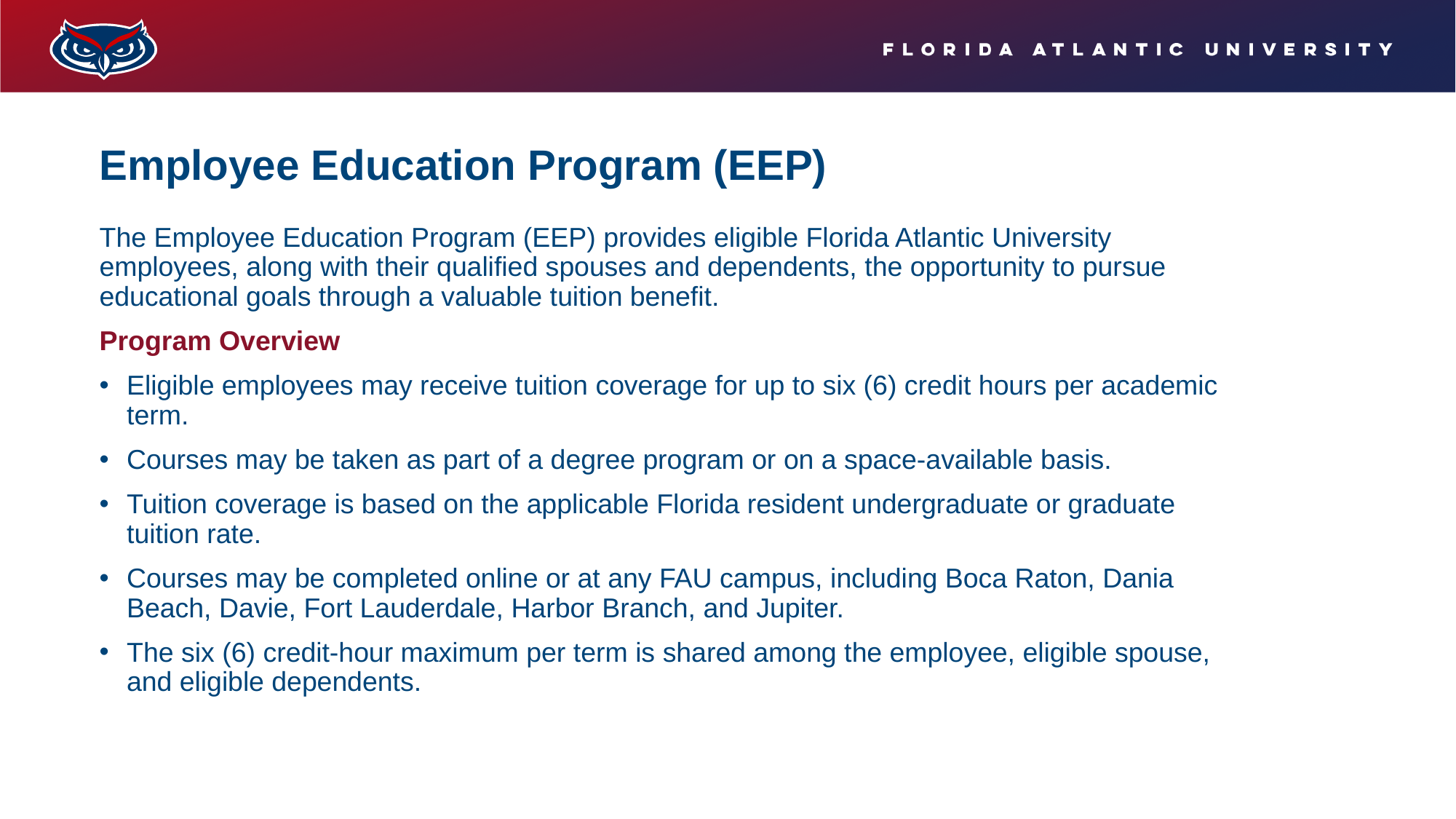

# Employee Education Program (EEP)
The Employee Education Program (EEP) provides eligible Florida Atlantic University employees, along with their qualified spouses and dependents, the opportunity to pursue educational goals through a valuable tuition benefit.
Program Overview
Eligible employees may receive tuition coverage for up to six (6) credit hours per academic term.
Courses may be taken as part of a degree program or on a space-available basis.
Tuition coverage is based on the applicable Florida resident undergraduate or graduate tuition rate.
Courses may be completed online or at any FAU campus, including Boca Raton, Dania Beach, Davie, Fort Lauderdale, Harbor Branch, and Jupiter.
The six (6) credit-hour maximum per term is shared among the employee, eligible spouse, and eligible dependents.